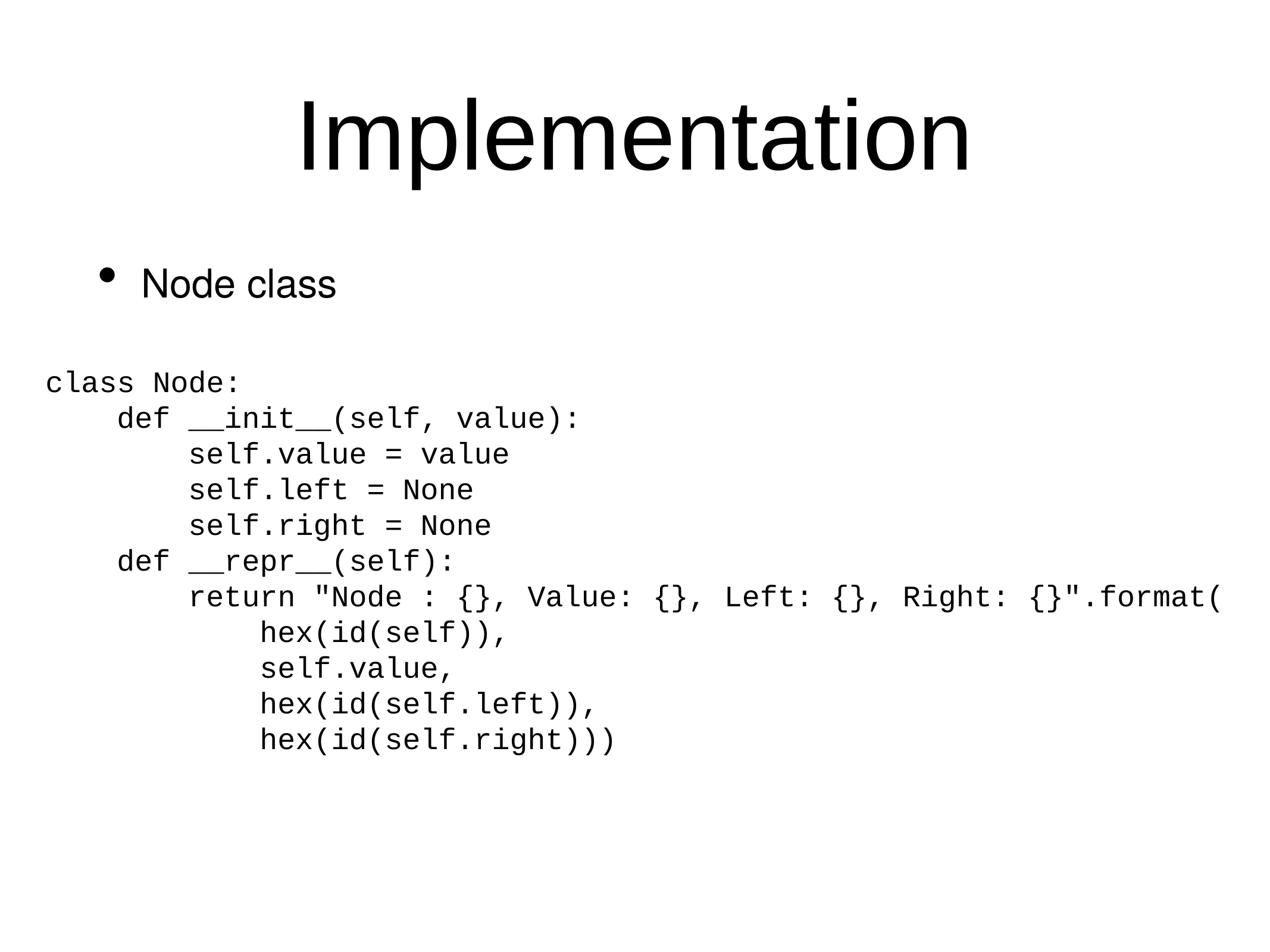

# Implementation
Node class
class Node:
    def __init__(self, value):
        self.value = value
        self.left = None
        self.right = None
    def __repr__(self):
        return "Node : {}, Value: {}, Left: {}, Right: {}".format(
            hex(id(self)),
            self.value,
            hex(id(self.left)),
            hex(id(self.right)))